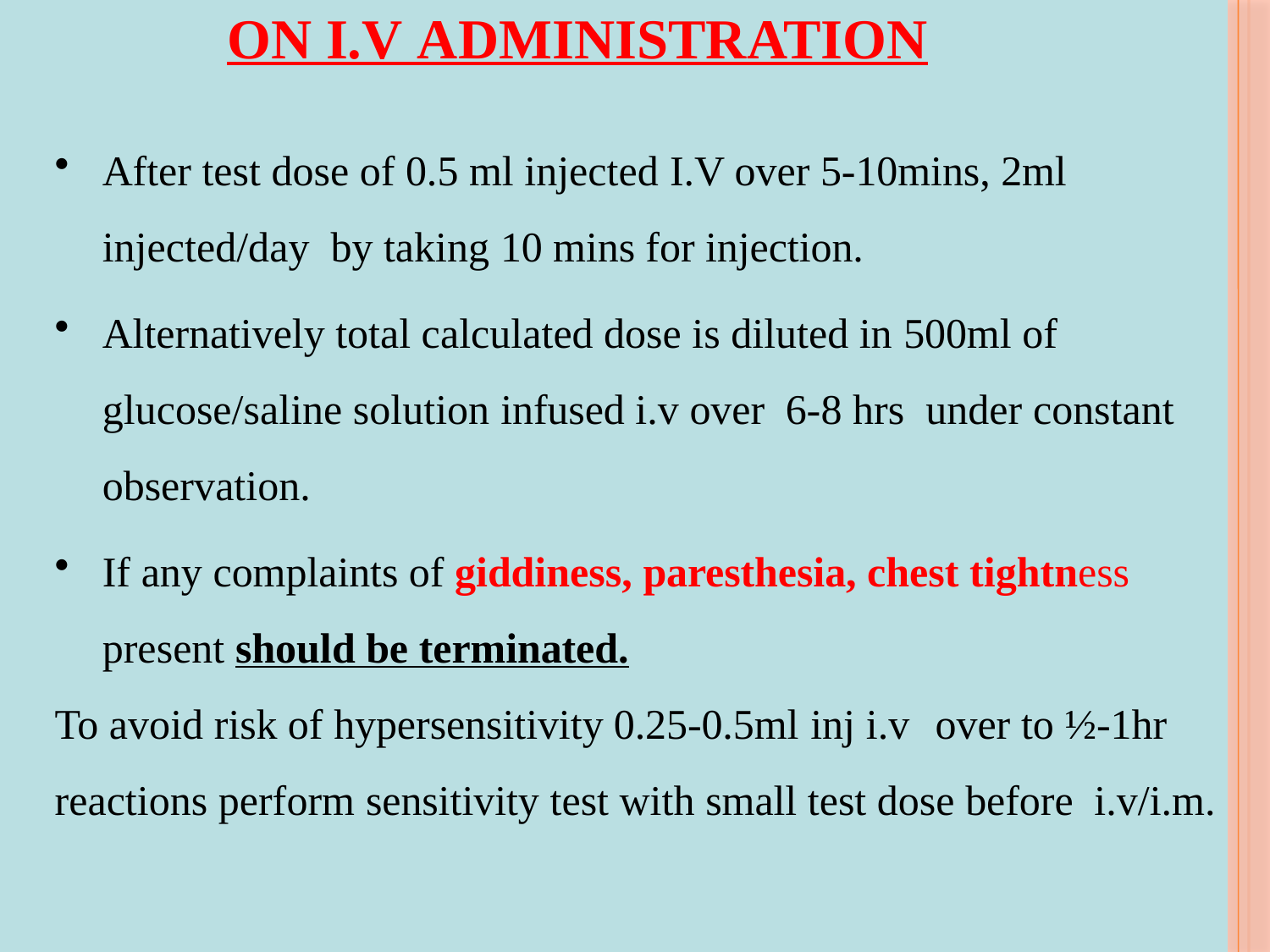

# On i.v administration
After test dose of 0.5 ml injected I.V over 5-10mins, 2ml injected/day  by taking 10 mins for injection.
Alternatively total calculated dose is diluted in 500ml of  glucose/saline solution infused i.v over  6-8 hrs  under constant  observation.
If any complaints of giddiness, paresthesia, chest tightness  present should be terminated.
To avoid risk of hypersensitivity 0.25-0.5ml inj i.v	over to ½-1hr  reactions perform sensitivity test with small test dose before  i.v/i.m.